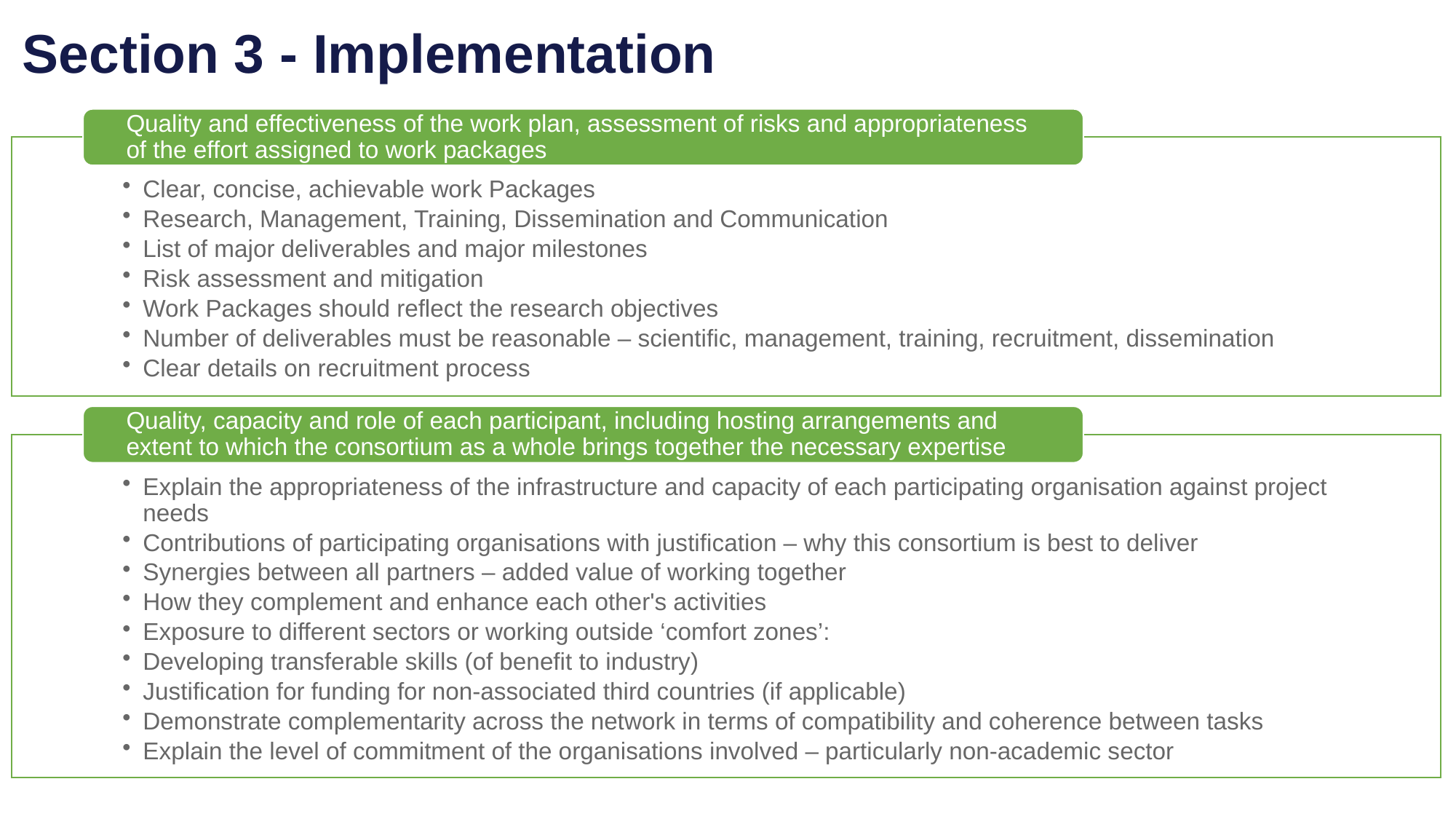

Section 3 - Implementation
Clear, concise, achievable work Packages
Research, Management, Training, Dissemination and Communication
List of major deliverables and major milestones
Risk assessment and mitigation
Work Packages should reflect the research objectives
Number of deliverables must be reasonable – scientific, management, training, recruitment, dissemination
Clear details on recruitment process
Quality and effectiveness of the work plan, assessment of risks and appropriateness of the effort assigned to work packages
Explain the appropriateness of the infrastructure and capacity of each participating organisation against project needs
Contributions of participating organisations with justification – why this consortium is best to deliver
Synergies between all partners – added value of working together
How they complement and enhance each other's activities
Exposure to different sectors or working outside ‘comfort zones’:
Developing transferable skills (of benefit to industry)
Justification for funding for non-associated third countries (if applicable)
Demonstrate complementarity across the network in terms of compatibility and coherence between tasks
Explain the level of commitment of the organisations involved – particularly non-academic sector
Quality, capacity and role of each participant, including hosting arrangements and extent to which the consortium as a whole brings together the necessary expertise